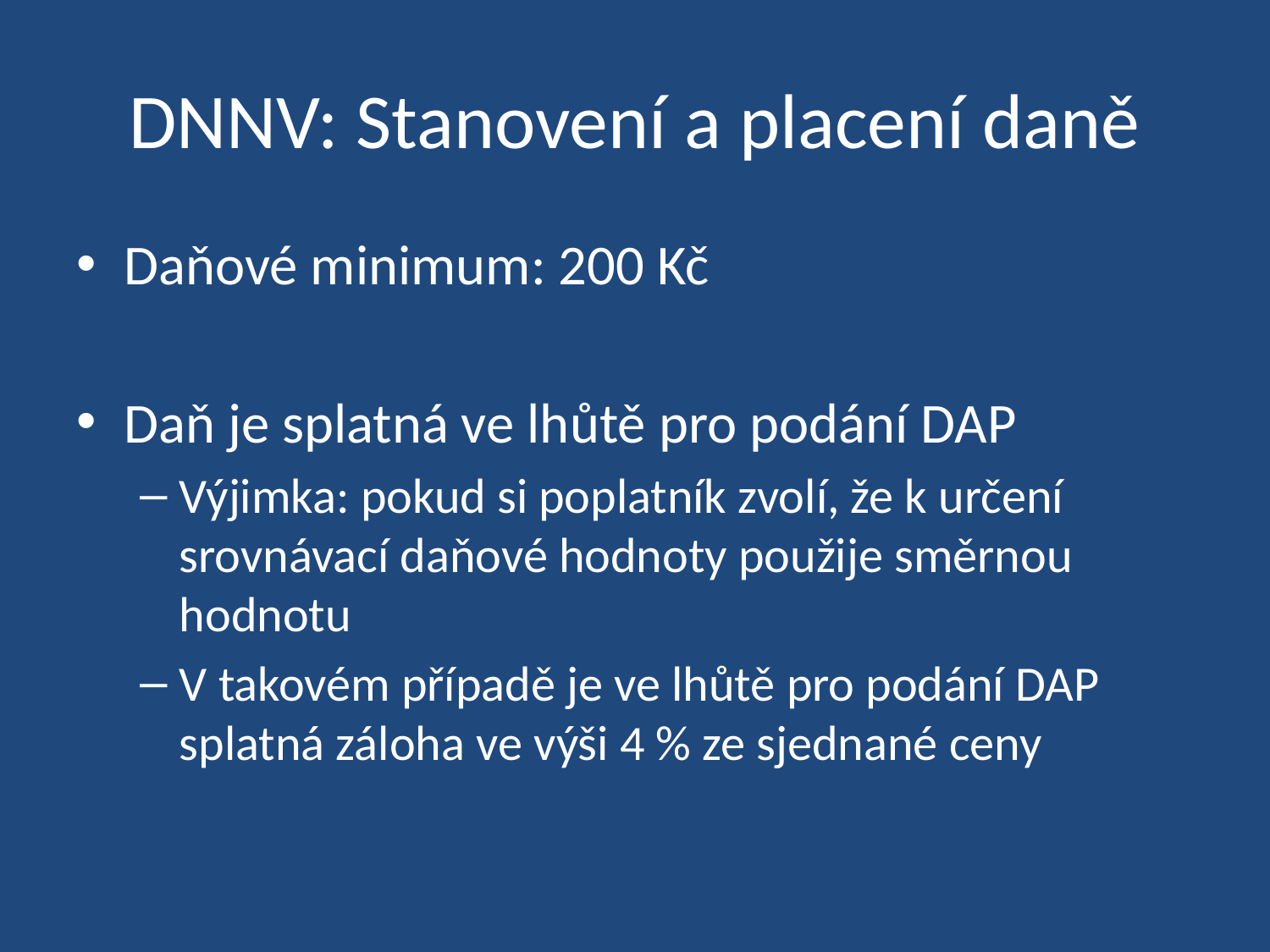

# DNNV: Stanovení a placení daně
Daňové minimum: 200 Kč

Daň je splatná ve lhůtě pro podání DAP
Výjimka: pokud si poplatník zvolí, že k určení srovnávací daňové hodnoty použije směrnou hodnotu
V takovém případě je ve lhůtě pro podání DAP splatná záloha ve výši 4 % ze sjednané ceny